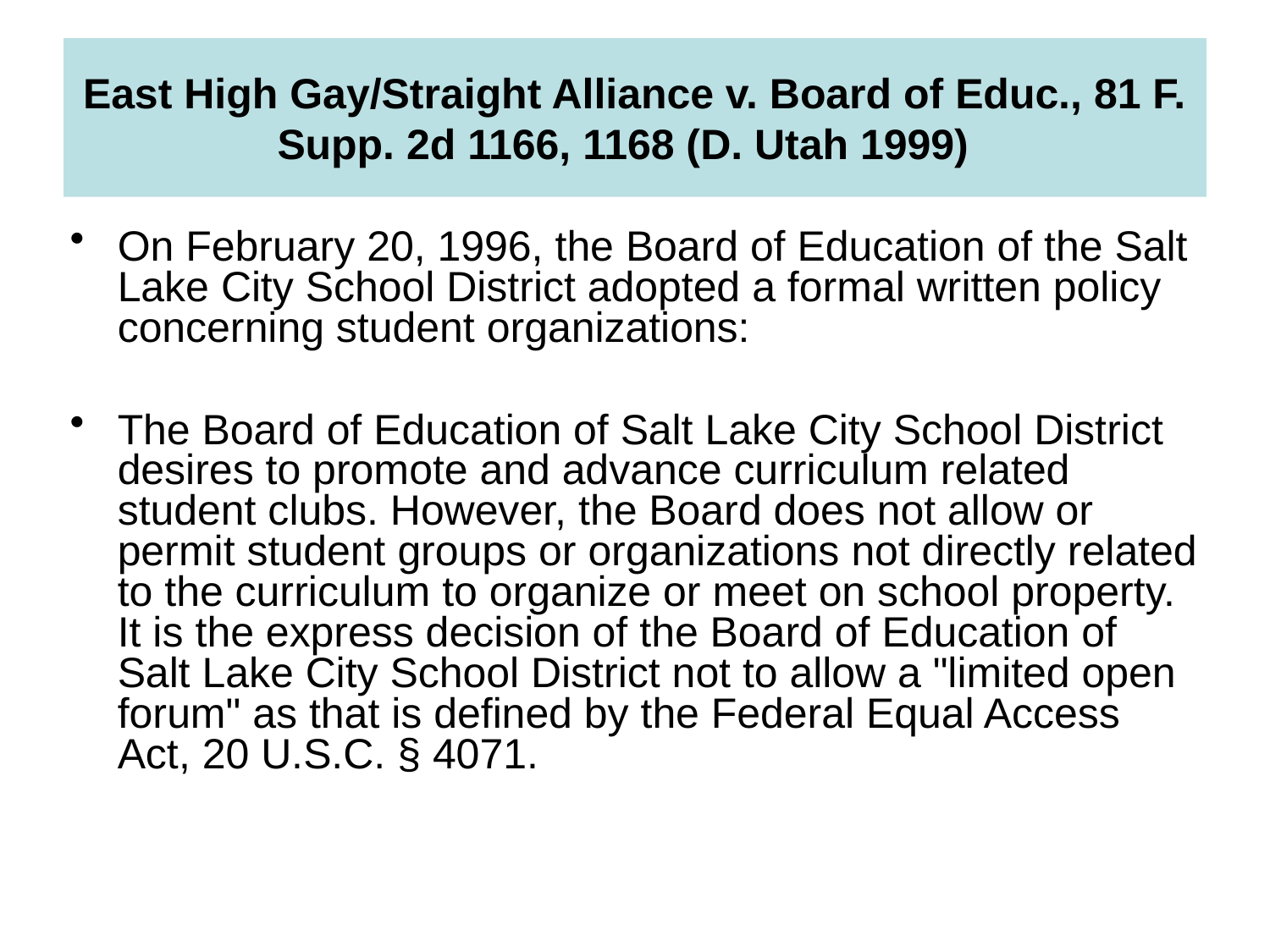

# East High Gay/Straight Alliance v. Board of Educ., 81 F. Supp. 2d 1166, 1168 (D. Utah 1999)
On February 20, 1996, the Board of Education of the Salt Lake City School District adopted a formal written policy concerning student organizations:

The Board of Education of Salt Lake City School District desires to promote and advance curriculum related student clubs. However, the Board does not allow or permit student groups or organizations not directly related to the curriculum to organize or meet on school property. It is the express decision of the Board of Education of Salt Lake City School District not to allow a "limited open forum" as that is defined by the Federal Equal Access Act, 20 U.S.C. § 4071.